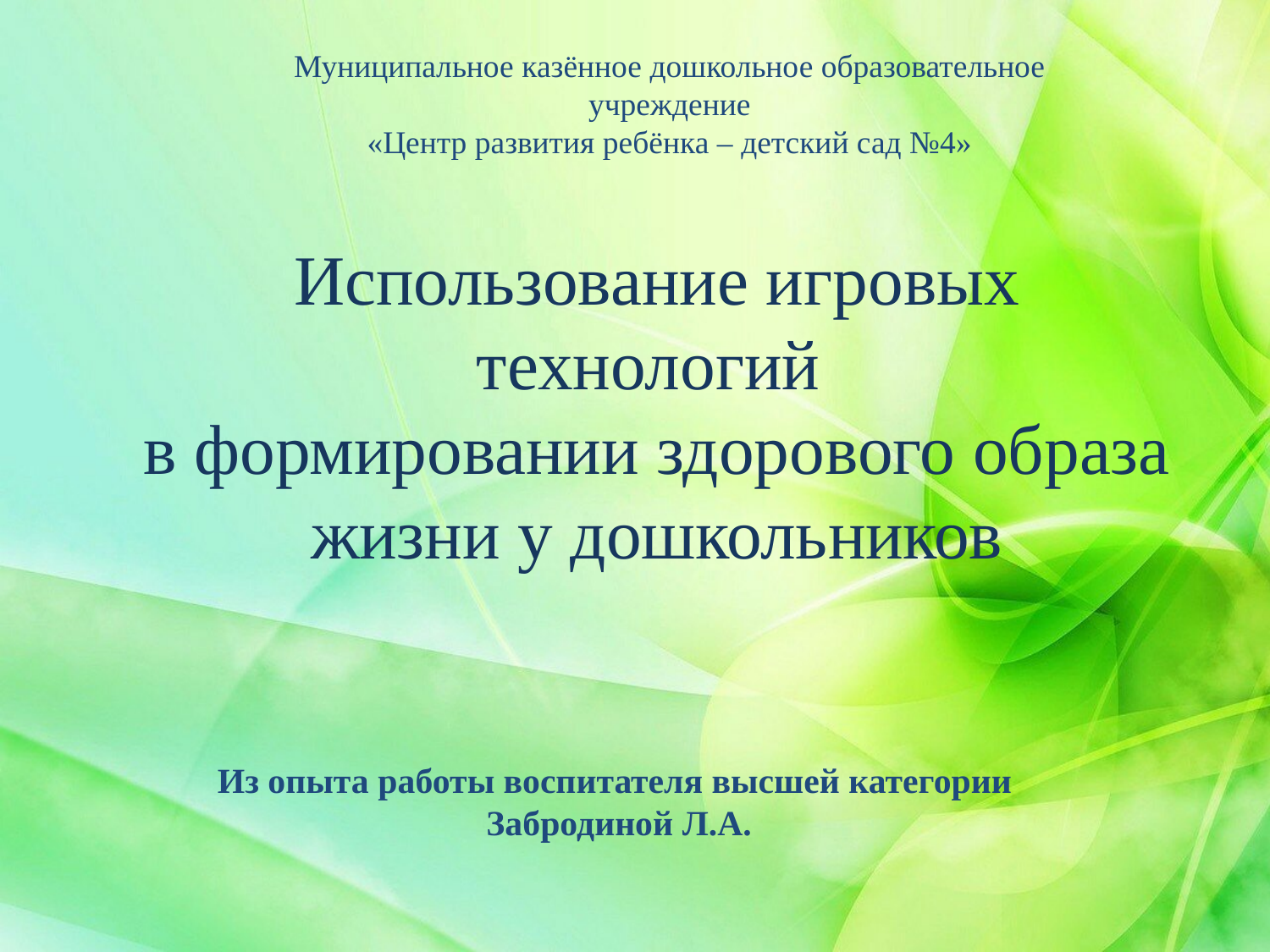

Муниципальное казённое дошкольное образовательное учреждение
«Центр развития ребёнка – детский сад №4»
Использование игровых технологий
в формировании здорового образа жизни у дошкольников
Из опыта работы воспитателя высшей категории
 Забродиной Л.А.